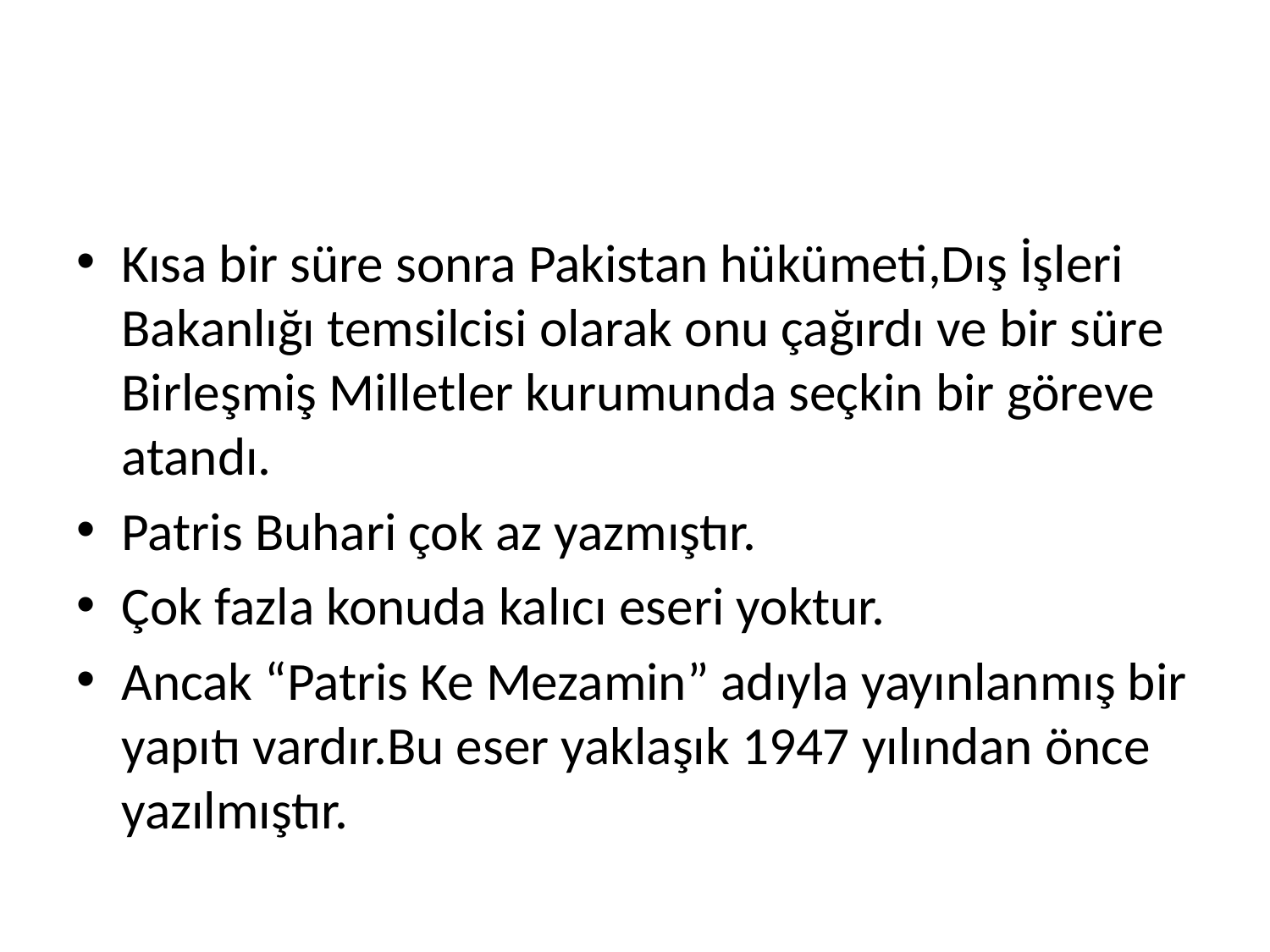

#
Kısa bir süre sonra Pakistan hükümeti,Dış İşleri Bakanlığı temsilcisi olarak onu çağırdı ve bir süre Birleşmiş Milletler kurumunda seçkin bir göreve atandı.
Patris Buhari çok az yazmıştır.
Çok fazla konuda kalıcı eseri yoktur.
Ancak “Patris Ke Mezamin” adıyla yayınlanmış bir yapıtı vardır.Bu eser yaklaşık 1947 yılından önce yazılmıştır.